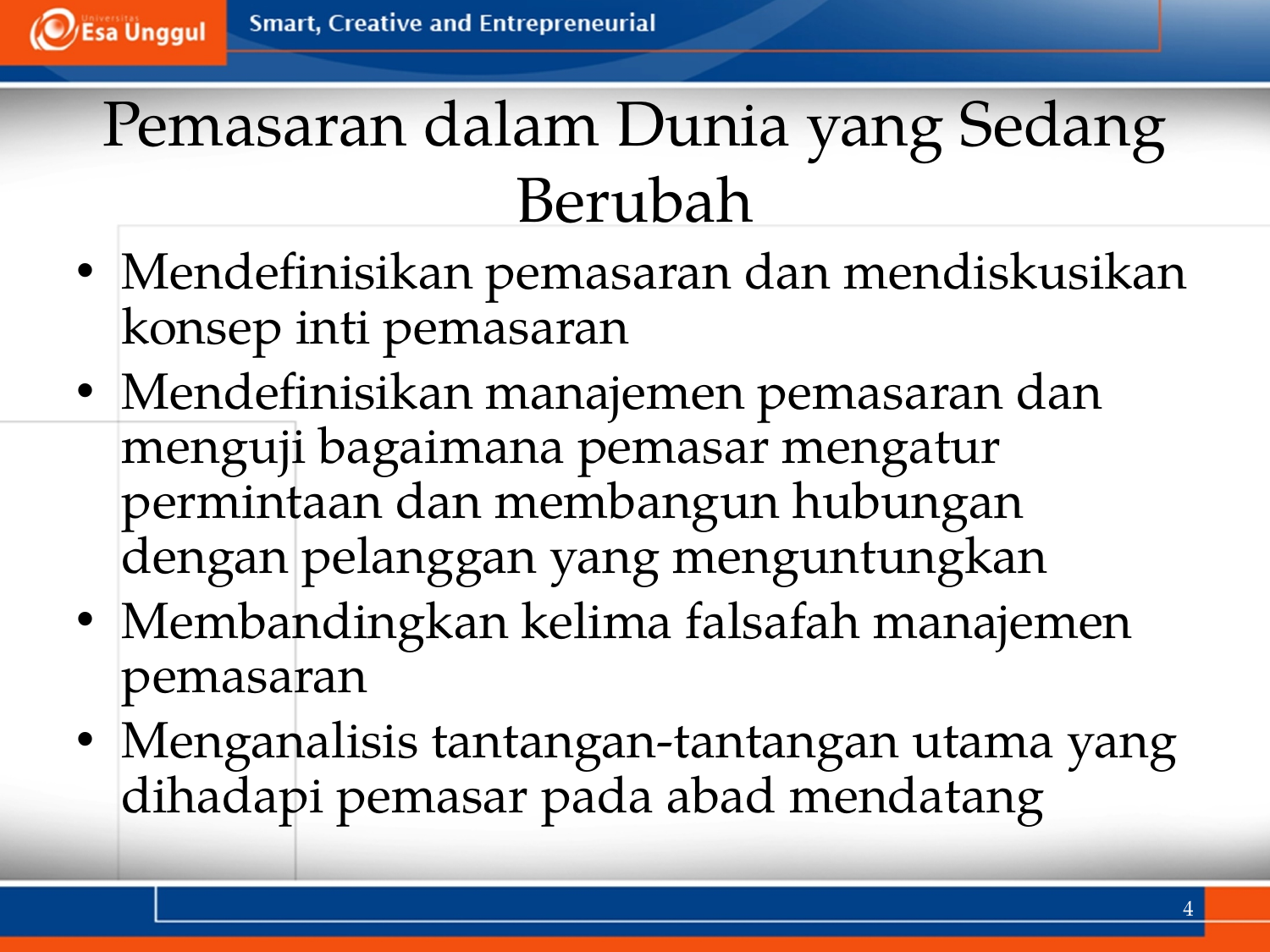

# Pemasaran dalam Dunia yang Sedang Berubah
Mendefinisikan pemasaran dan mendiskusikan konsep inti pemasaran
Mendefinisikan manajemen pemasaran dan menguji bagaimana pemasar mengatur permintaan dan membangun hubungan dengan pelanggan yang menguntungkan
Membandingkan kelima falsafah manajemen pemasaran
Menganalisis tantangan-tantangan utama yang dihadapi pemasar pada abad mendatang

4